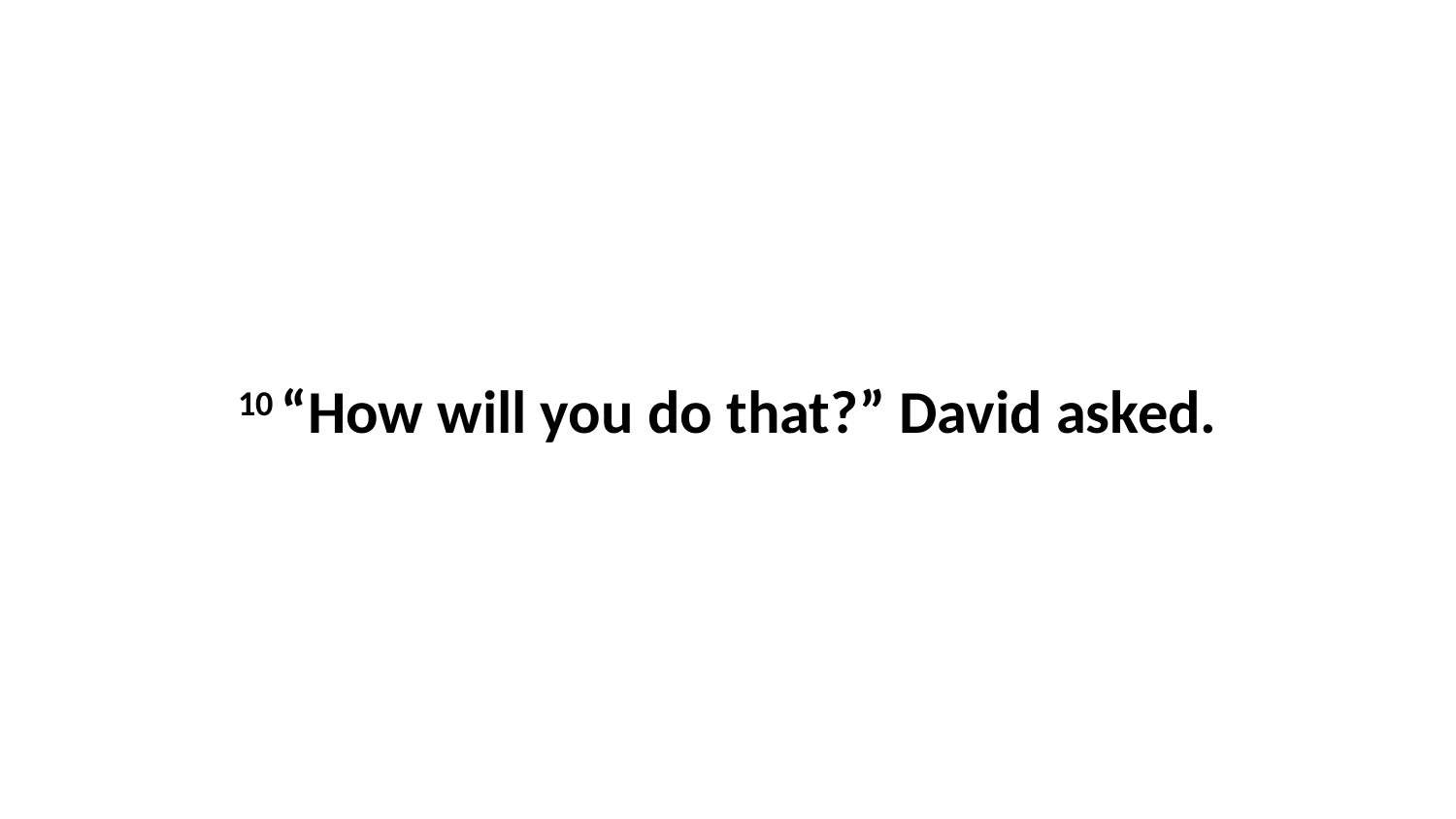

10 “How will you do that?” David asked.